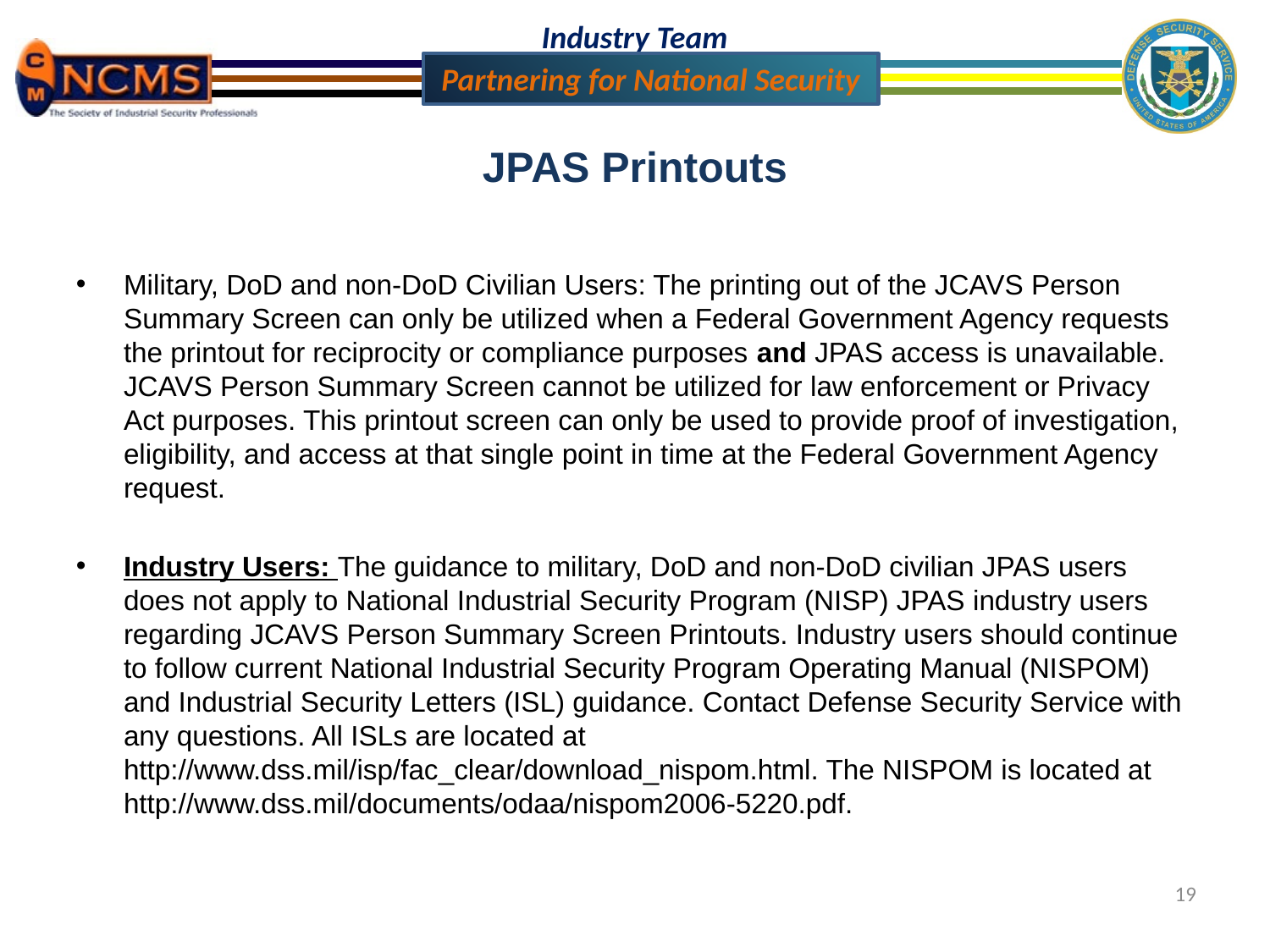

JPAS Printouts

Military, DoD and non-DoD Civilian Users: The printing out of the JCAVS Person Summary Screen can only be utilized when a Federal Government Agency requests the printout for reciprocity or compliance purposes and JPAS access is unavailable. JCAVS Person Summary Screen cannot be utilized for law enforcement or Privacy Act purposes. This printout screen can only be used to provide proof of investigation, eligibility, and access at that single point in time at the Federal Government Agency request.

Industry Users: The guidance to military, DoD and non-DoD civilian JPAS users does not apply to National Industrial Security Program (NISP) JPAS industry users regarding JCAVS Person Summary Screen Printouts. Industry users should continue to follow current National Industrial Security Program Operating Manual (NISPOM) and Industrial Security Letters (ISL) guidance. Contact Defense Security Service with any questions. All ISLs are located at http://www.dss.mil/isp/fac_clear/download_nispom.html. The NISPOM is located at http://www.dss.mil/documents/odaa/nispom2006-5220.pdf.